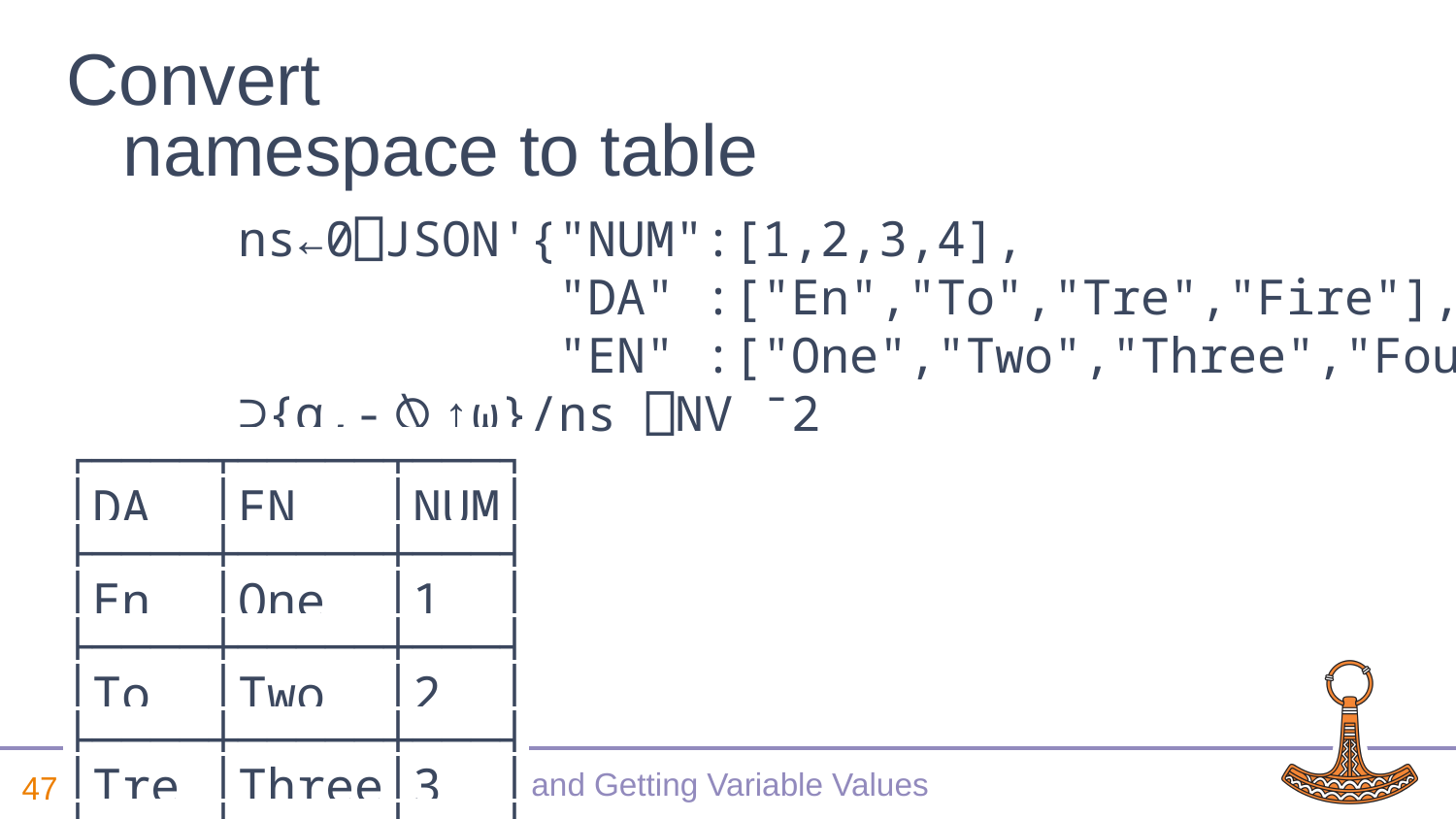

# Convert namespace to table
      ns←0⎕JSON'{"NUM":[1,2,3,4],
                 "DA" :["En","To","Tre","Fire"],
                 "EN" :["One","Two","Three","Four"]}'
      ⊃{⍺,-⍉↑⍵}/ns ⎕NV ¯2
┌────┬─────┬───┐
│DA  │EN   │NUM│
├────┼─────┼───┤
│En  │One  │1  │
├────┼─────┼───┤
│To  │Two  │2  │
├────┼─────┼───┤
│Tre │Three│3  │
├────┼─────┼───┤
│Fire│Four │4  │
└────┴─────┴───┘